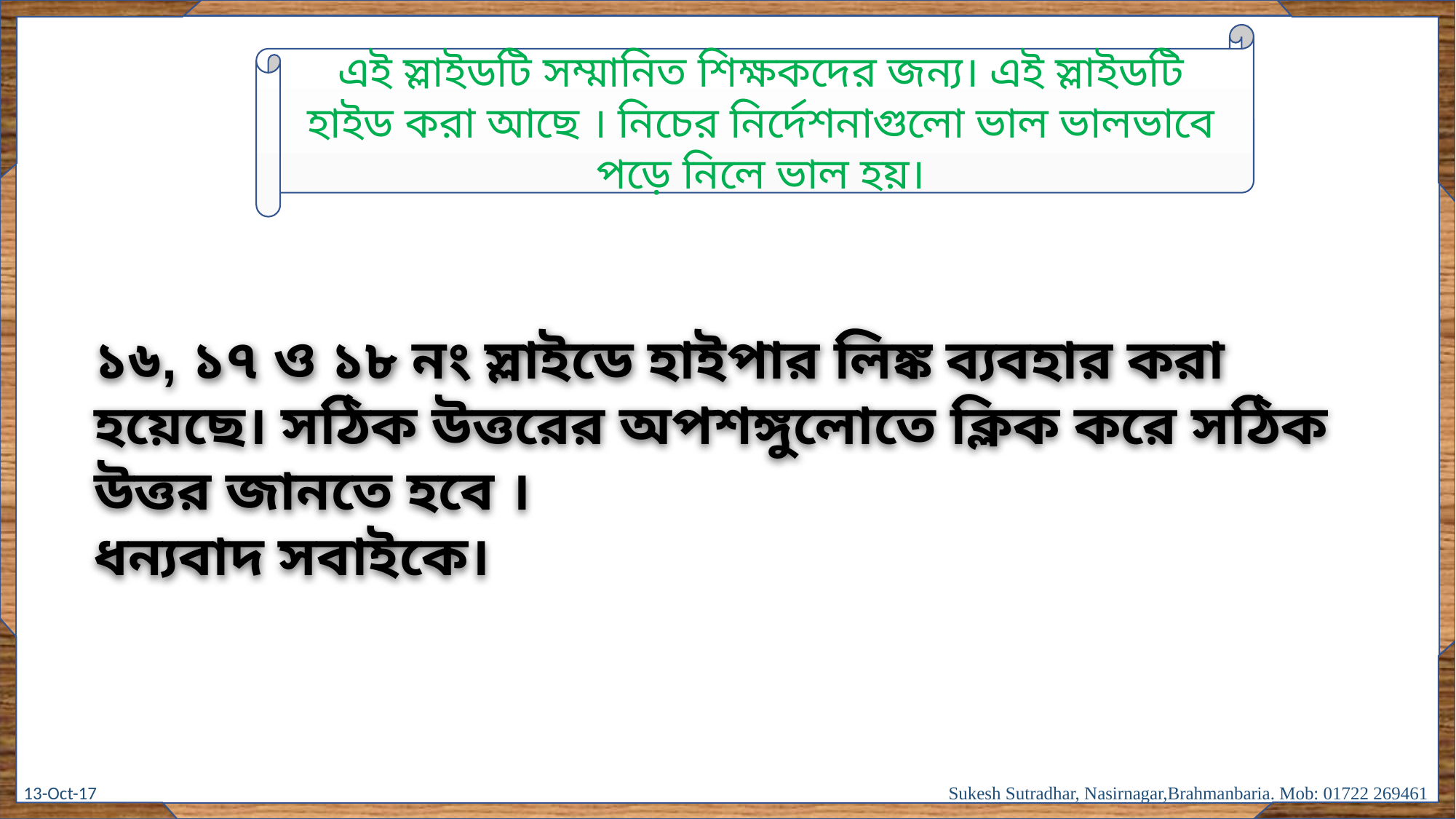

এই স্লাইডটি সম্মানিত শিক্ষকদের জন্য। এই স্লাইডটি হাইড করা আছে । নিচের নির্দেশনাগুলো ভাল ভালভাবে পড়ে নিলে ভাল হয়।
১৬, ১৭ ও ১৮ নং স্লাইডে হাইপার লিঙ্ক ব্যবহার করা হয়েছে। সঠিক উত্তরের অপশঙ্গুলোতে ক্লিক করে সঠিক উত্তর জানতে হবে ।
ধন্যবাদ সবাইকে।
13-Oct-17
Sukesh Sutradhar, Nasirnagar,Brahmanbaria. Mob: 01722 269461